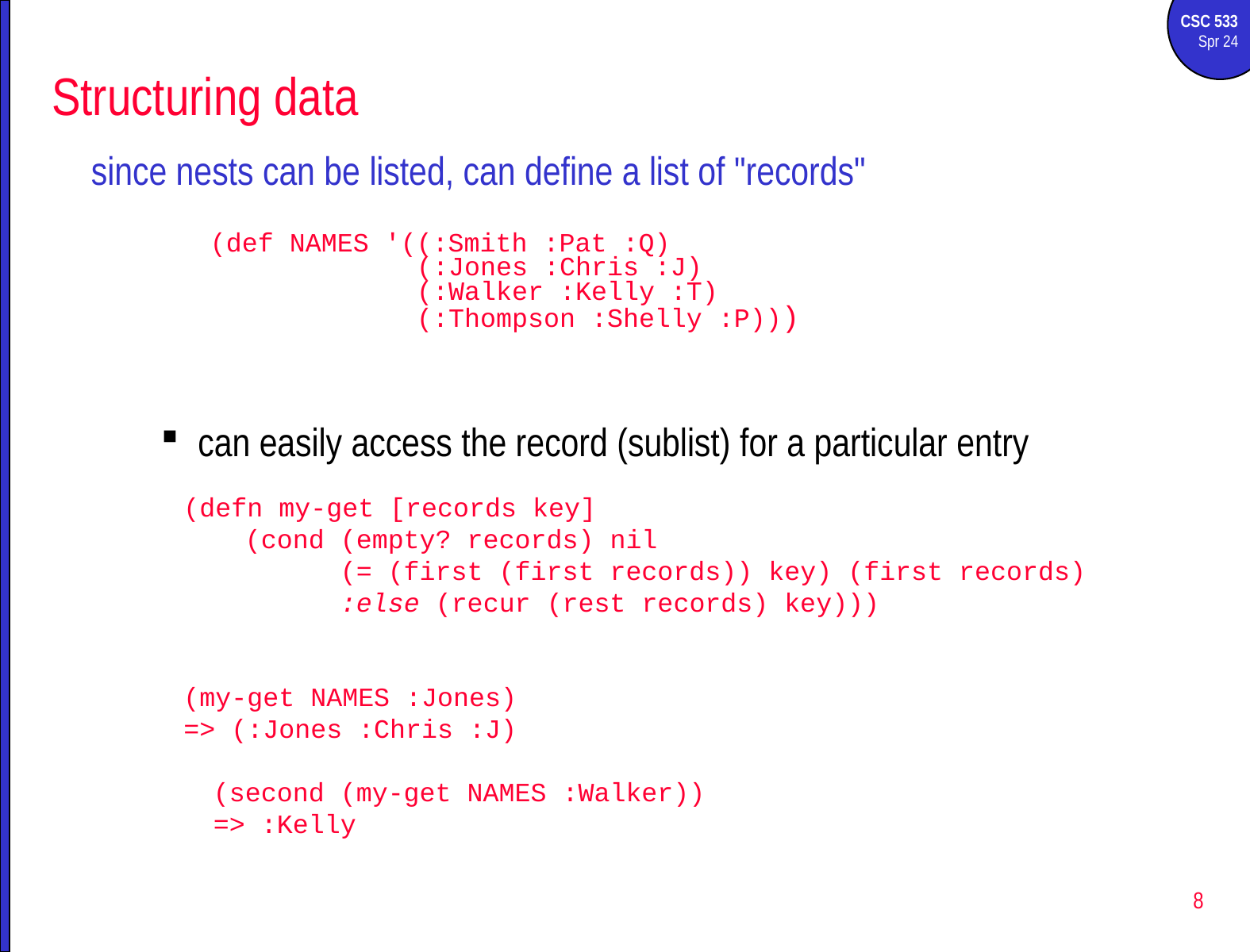

# Structuring data
since nests can be listed, can define a list of "records"

(def NAMES '((:Smith :Pat :Q)
             (:Jones :Chris :J)
             (:Walker :Kelly :T)
             (:Thompson :Shelly :P)))
can easily access the record (sublist) for a particular entry

(defn my-get [records key]
  (cond (empty? records) nil
        (= (first (first records)) key) (first records)
        :else (recur (rest records) key)))

(my-get NAMES :Jones)
=> (:Jones :Chris :J)

(second (my-get NAMES :Walker))
=> :Kelly

8